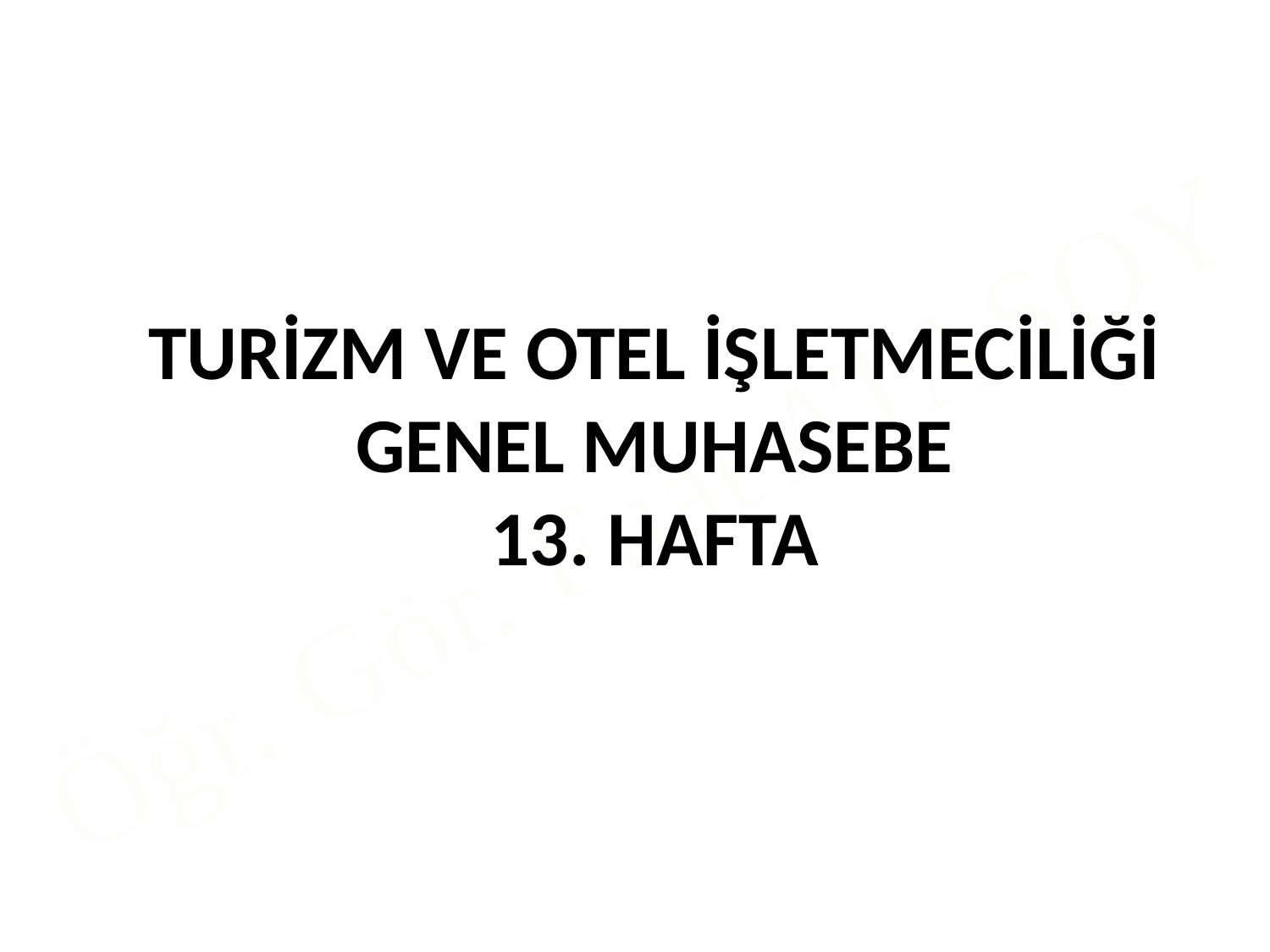

# TURİZM VE OTEL İŞLETMECİLİĞİ GENEL MUHASEBE 13. HAFTA